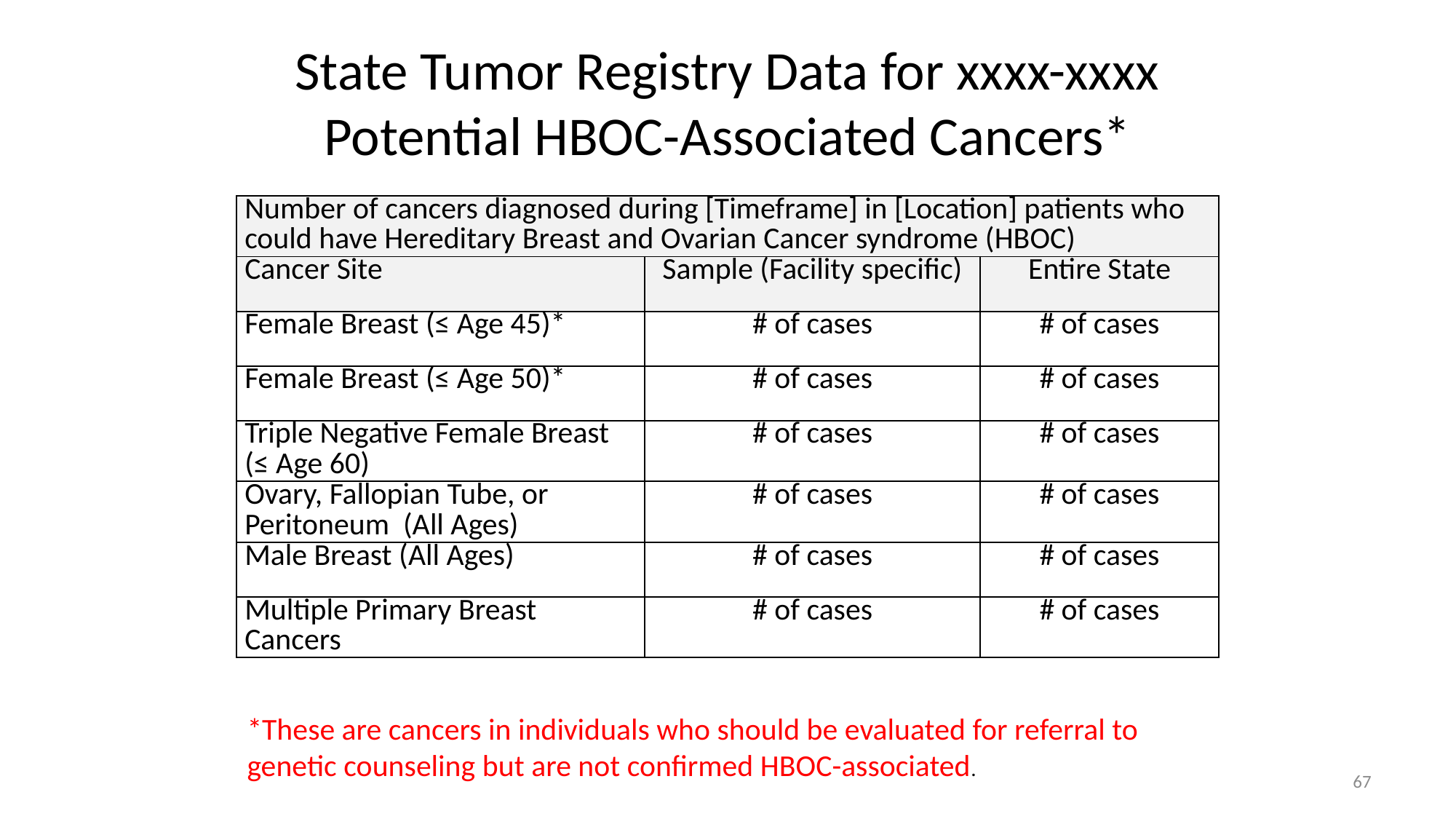

# State Tumor Registry Data for xxxx-xxxx Potential HBOC-Associated Cancers*
| Number of cancers diagnosed during [Timeframe] in [Location] patients who could have Hereditary Breast and Ovarian Cancer syndrome (HBOC) |  |  |
| --- | --- | --- |
| Cancer Site | Sample (Facility specific) | Entire State |
| Female Breast (≤ Age 45)\* | # of cases | # of cases |
| Female Breast (≤ Age 50)\* | # of cases | # of cases |
| Triple Negative Female Breast (≤ Age 60) | # of cases | # of cases |
| Ovary, Fallopian Tube, or Peritoneum (All Ages) | # of cases | # of cases |
| Male Breast (All Ages) | # of cases | # of cases |
| Multiple Primary Breast Cancers | # of cases | # of cases |
*These are cancers in individuals who should be evaluated for referral to genetic counseling but are not confirmed HBOC-associated.
67